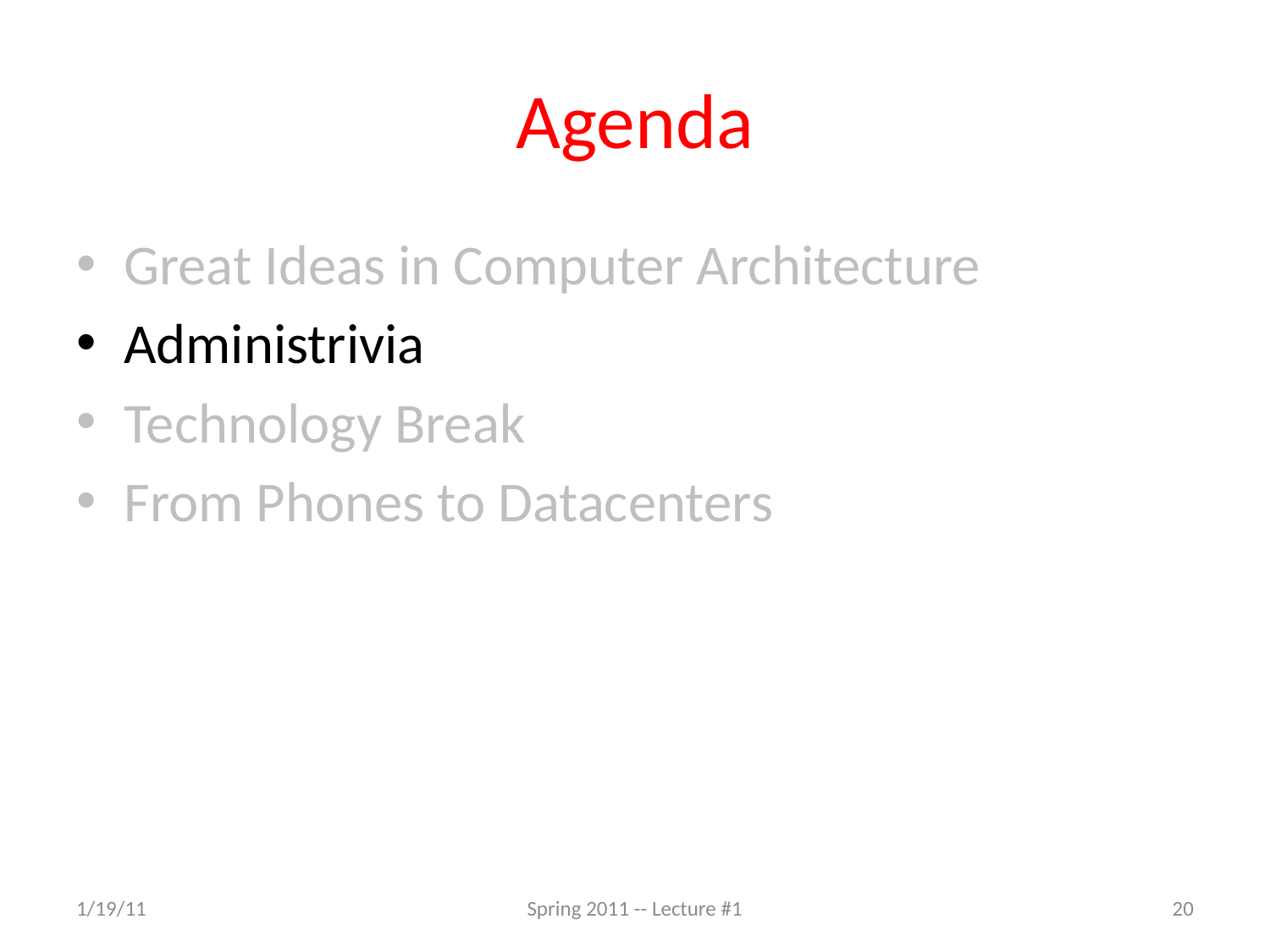

# Agenda
Great Ideas in Computer Architecture
Administrivia
Technology Break
From Phones to Datacenters
1/19/11
Spring 2011 -- Lecture #1
20